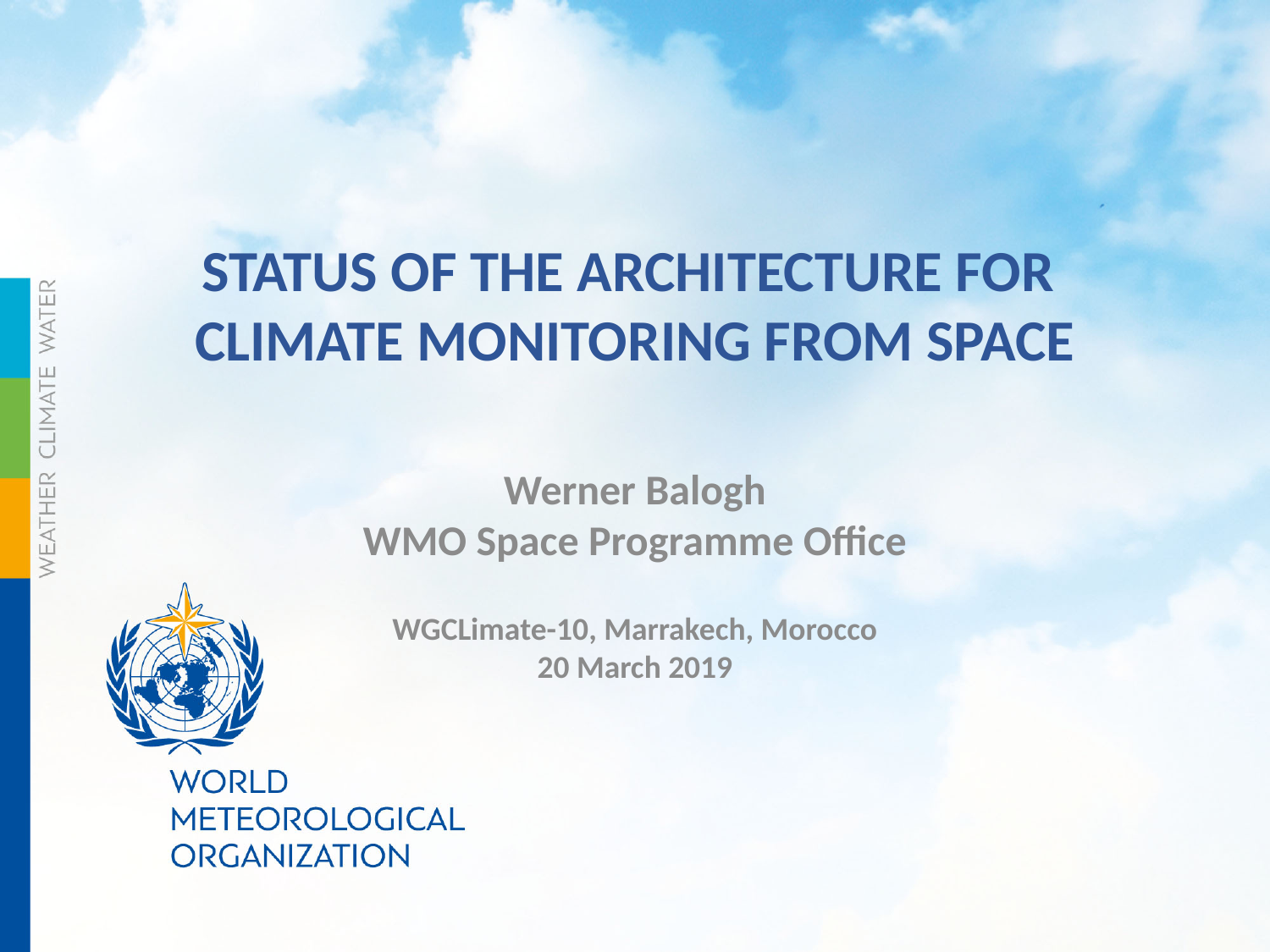

# Status of the Architecture for Climate Monitoring from Space
Werner Balogh
WMO Space Programme Office

WGCLimate-10, Marrakech, Morocco
20 March 2019